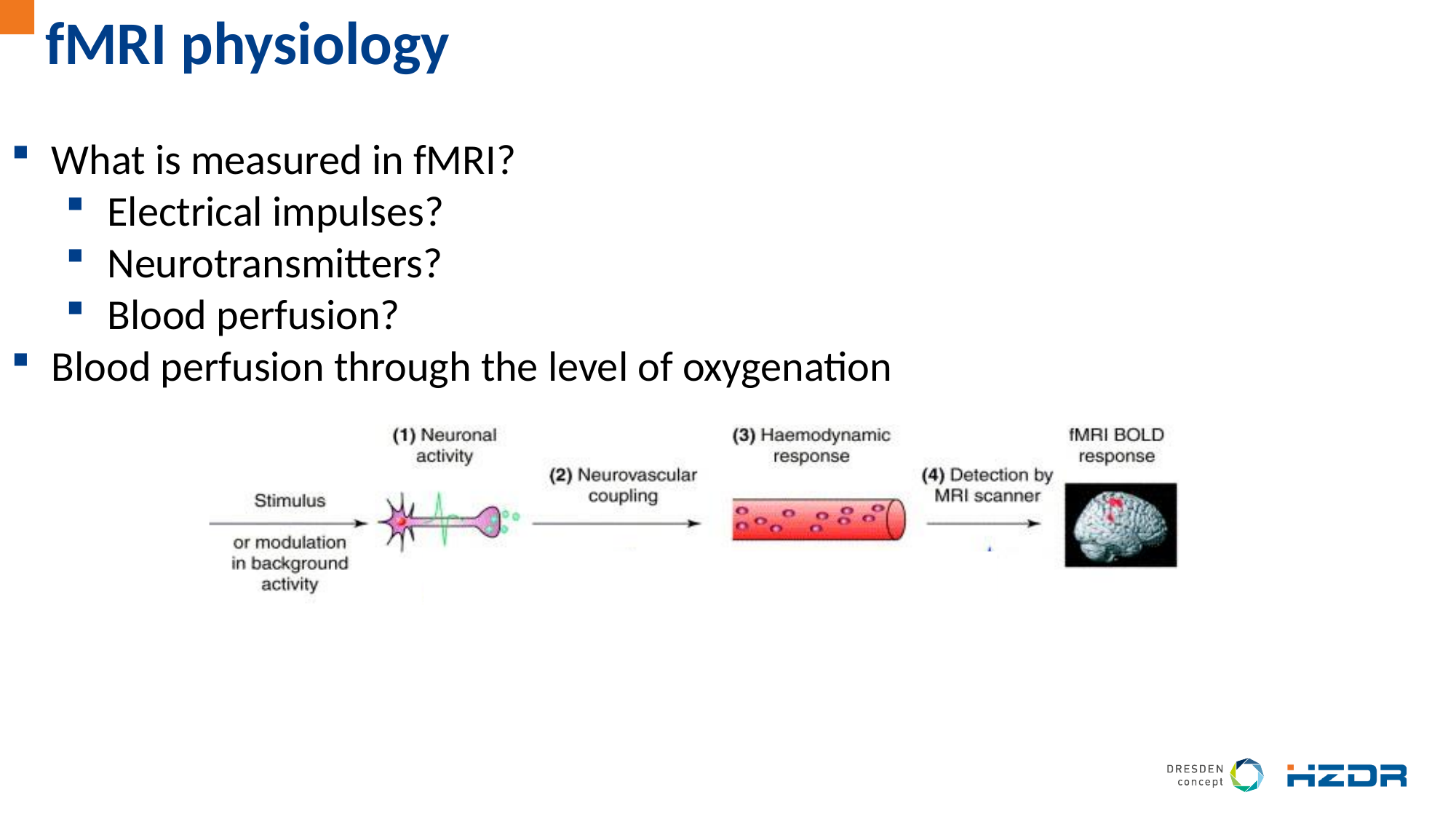

# fMRI physiology
What is measured in fMRI?
Electrical impulses?
Neurotransmitters?
Blood perfusion?
Blood perfusion through the level of oxygenation